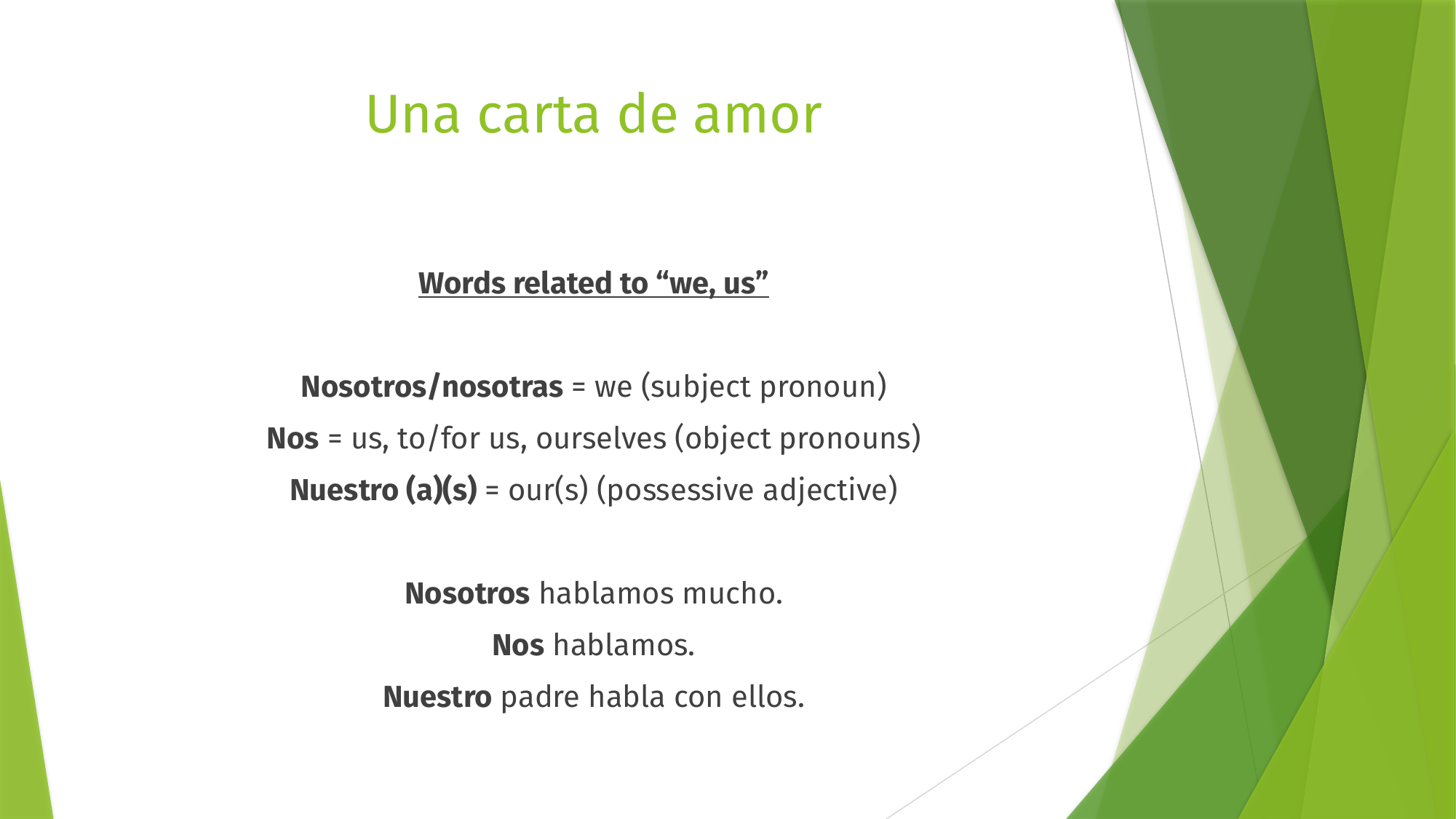

# Una carta de amor
Words related to “we, us”

Nosotros/nosotras = we (subject pronoun)
Nos = us, to/for us, ourselves (object pronouns)
Nuestro (a)(s) = our(s) (possessive adjective)

Nosotros hablamos mucho.
Nos hablamos.
Nuestro padre habla con ellos.